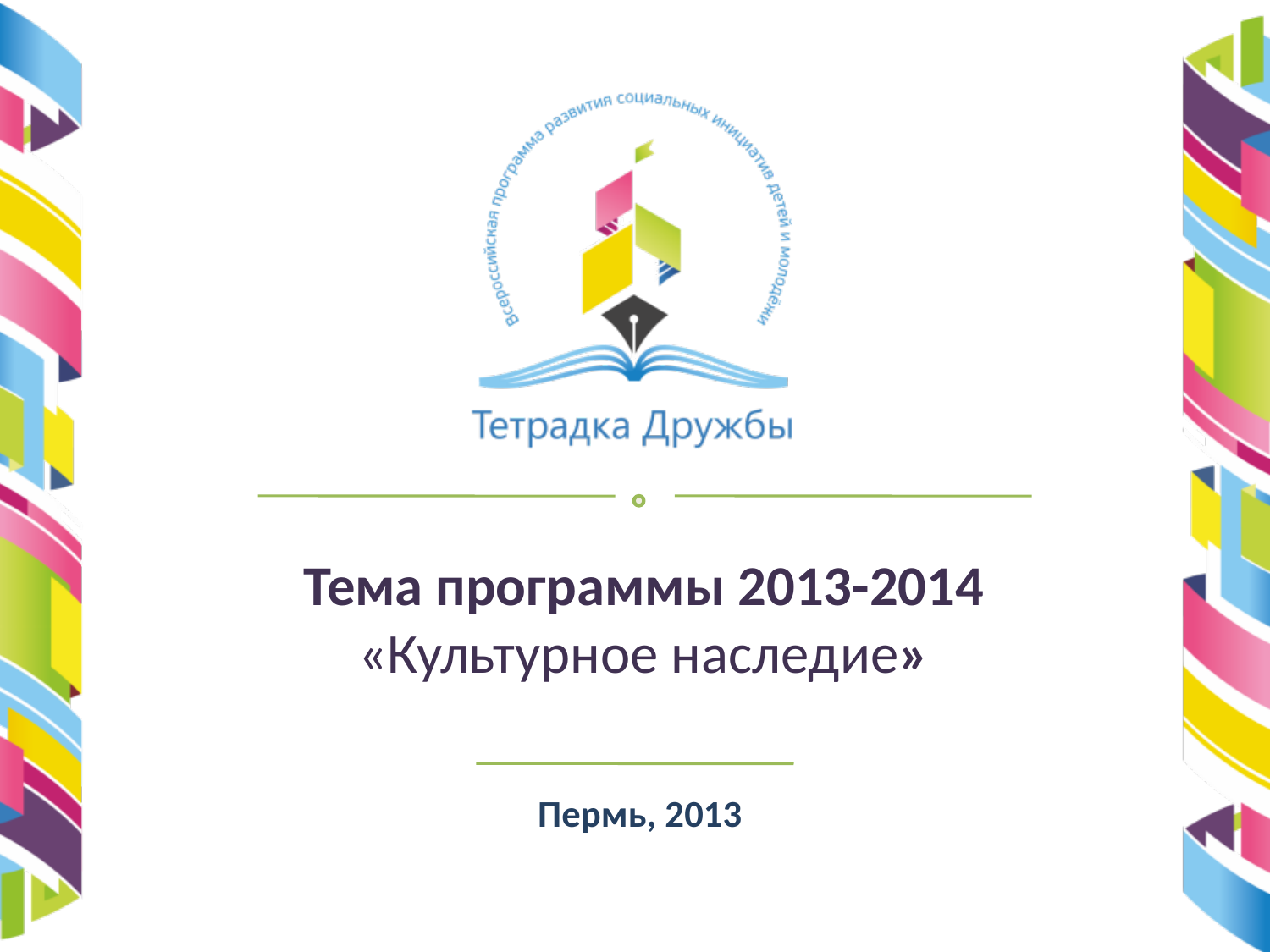

Тема программы 2013-2014 «Культурное наследие»
Пермь, 2013